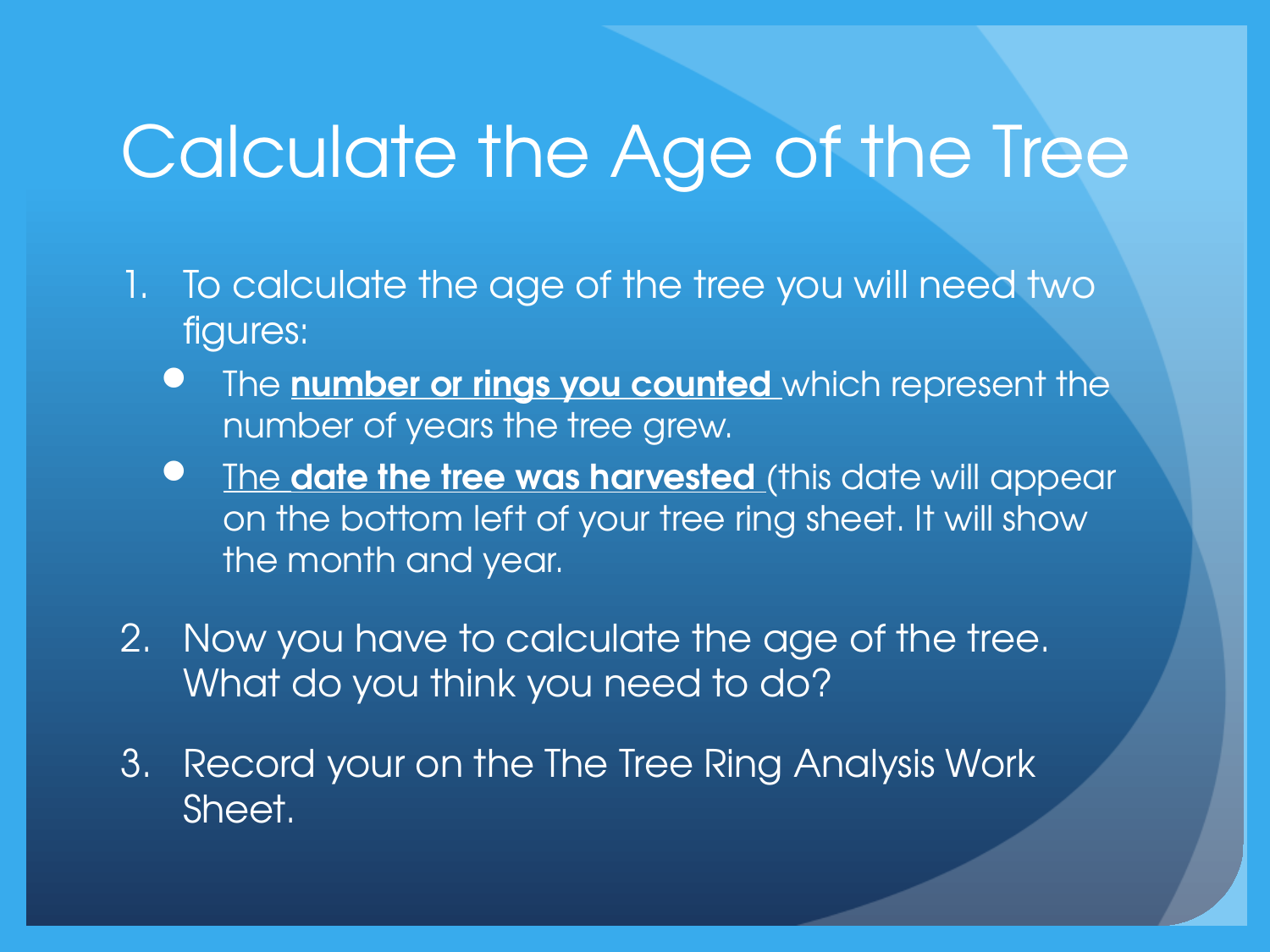

# Calculate the Age of the Tree
To calculate the age of the tree you will need two figures:
The number or rings you counted which represent the number of years the tree grew.
The date the tree was harvested (this date will appear on the bottom left of your tree ring sheet. It will show the month and year.
Now you have to calculate the age of the tree. What do you think you need to do?
Record your on the The Tree Ring Analysis Work Sheet.